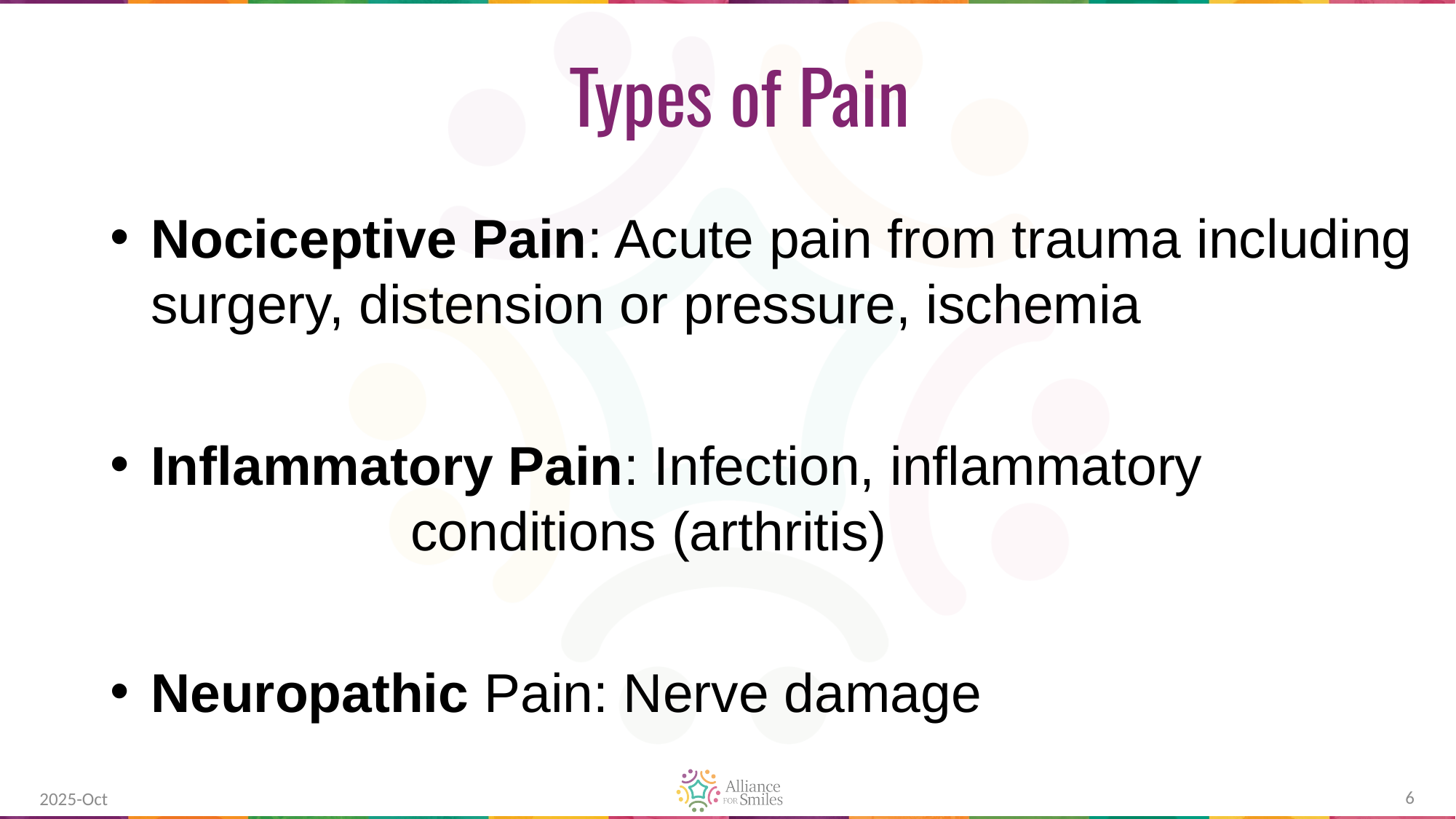

Types of Pain
Nociceptive Pain: Acute pain from trauma including  surgery, distension or pressure, ischemia

Inflammatory Pain: Infection, inflammatory 			          conditions (arthritis)

Neuropathic Pain: Nerve damage

6
2025-Oct